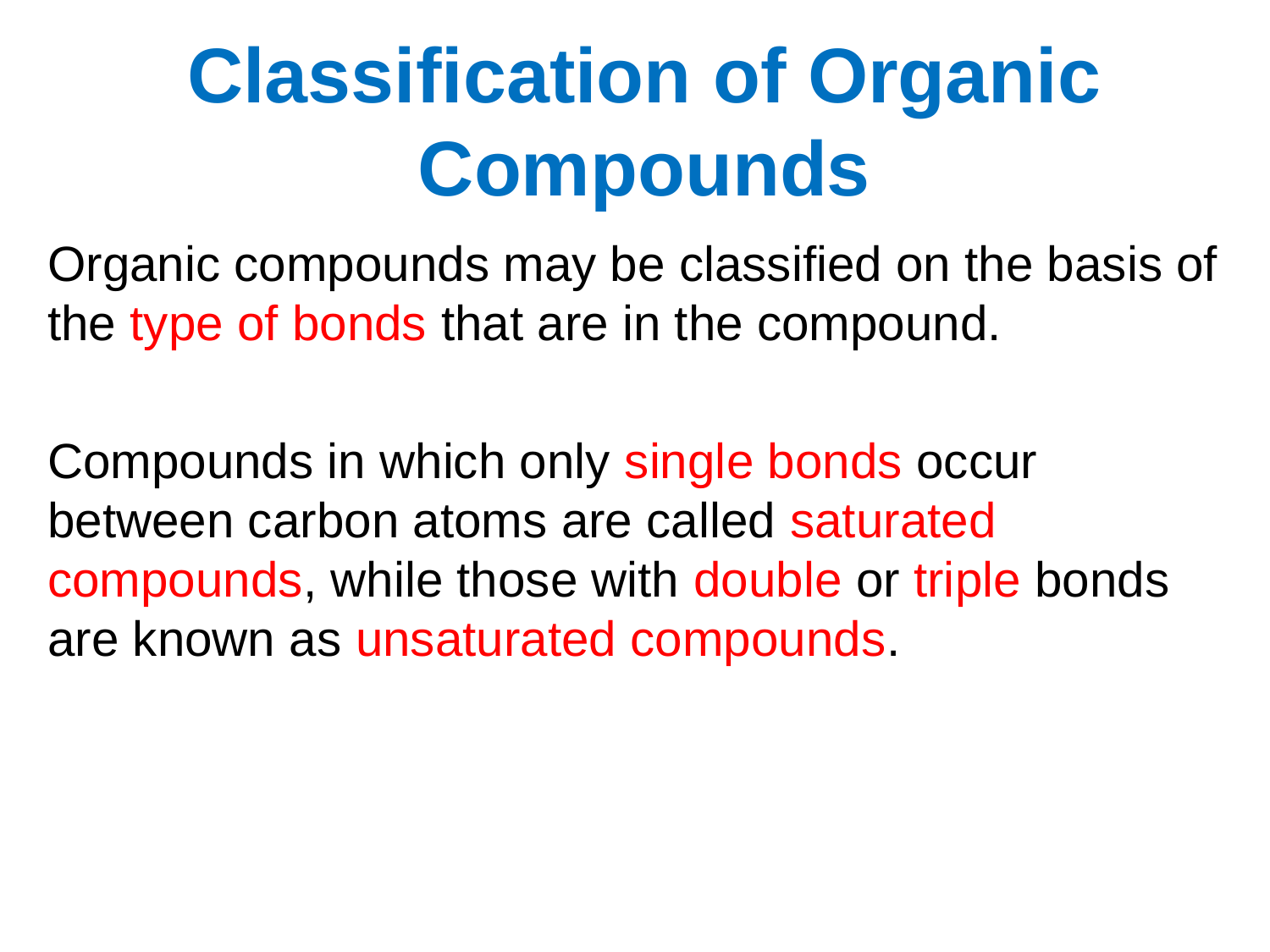

# Classification of Organic Compounds
Organic compounds may be classified on the basis of the type of bonds that are in the compound.

Compounds in which only single bonds occur between carbon atoms are called saturated compounds, while those with double or triple bonds are known as unsaturated compounds.